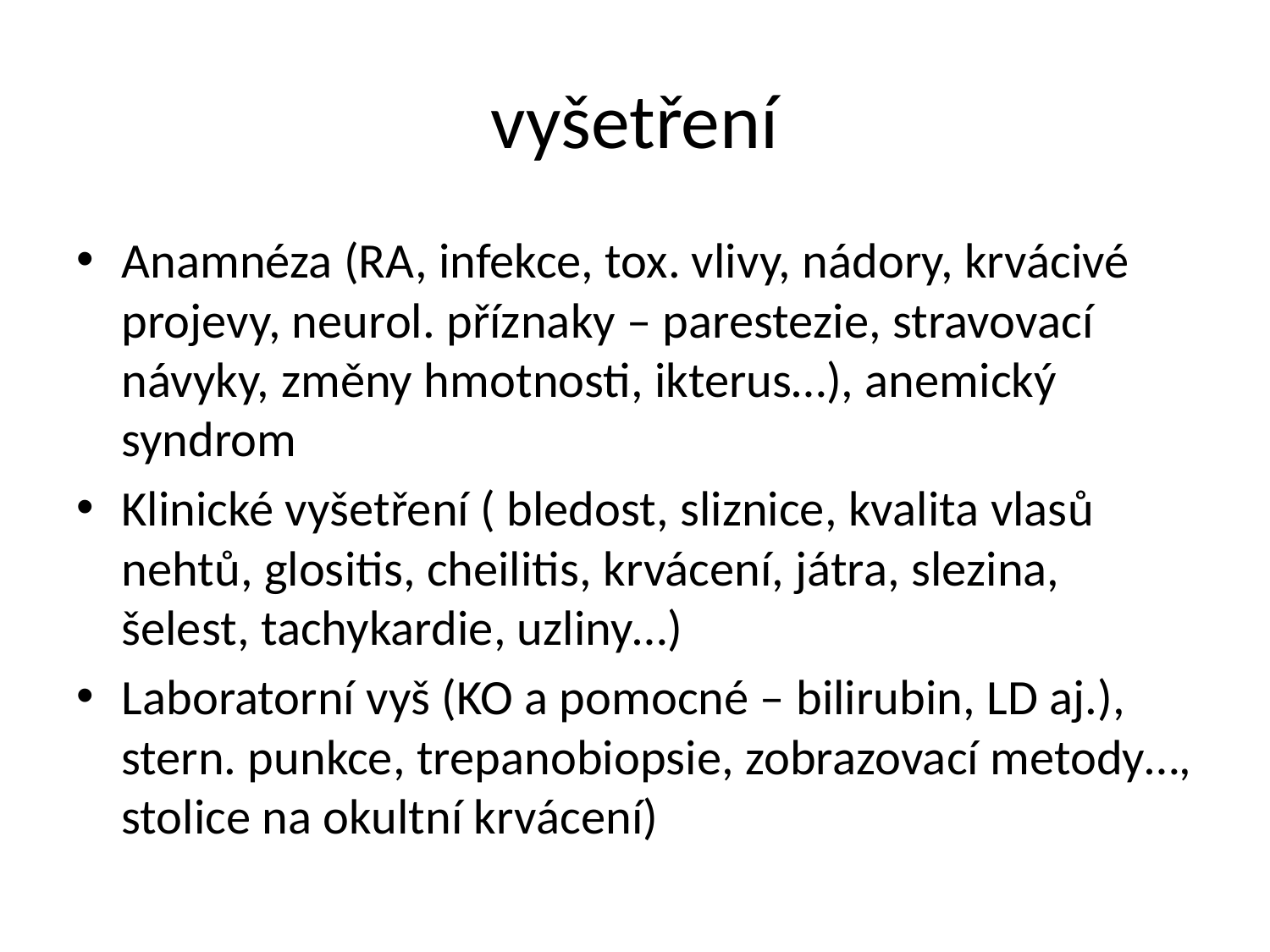

# vyšetření
Anamnéza (RA, infekce, tox. vlivy, nádory, krvácivé projevy, neurol. příznaky – parestezie, stravovací návyky, změny hmotnosti, ikterus…), anemický syndrom
Klinické vyšetření ( bledost, sliznice, kvalita vlasů nehtů, glositis, cheilitis, krvácení, játra, slezina, šelest, tachykardie, uzliny…)
Laboratorní vyš (KO a pomocné – bilirubin, LD aj.), stern. punkce, trepanobiopsie, zobrazovací metody…, stolice na okultní krvácení)